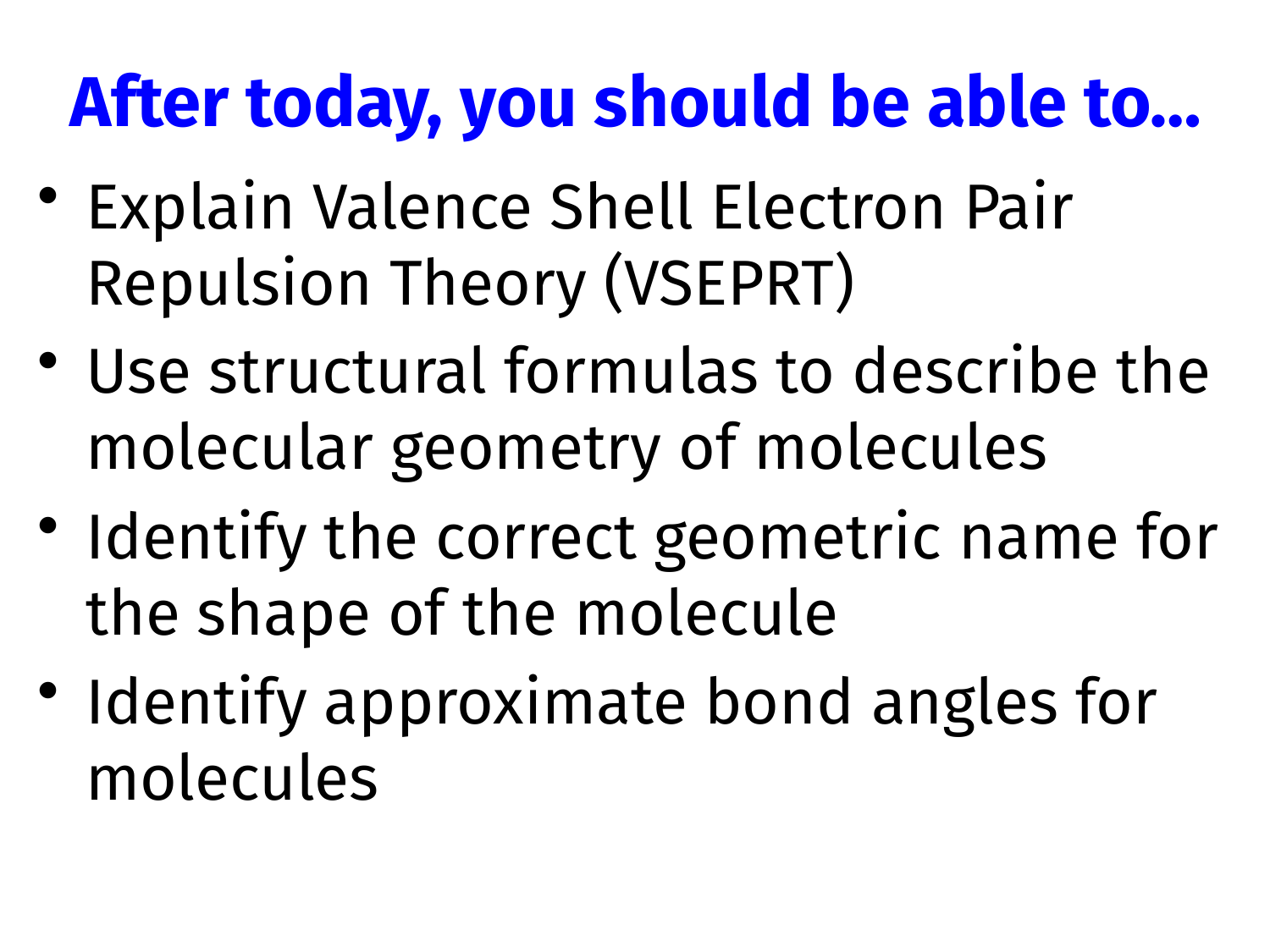

# After today, you should be able to…
Explain Valence Shell Electron Pair Repulsion Theory (VSEPRT)
Use structural formulas to describe the molecular geometry of molecules
Identify the correct geometric name for the shape of the molecule
Identify approximate bond angles for molecules